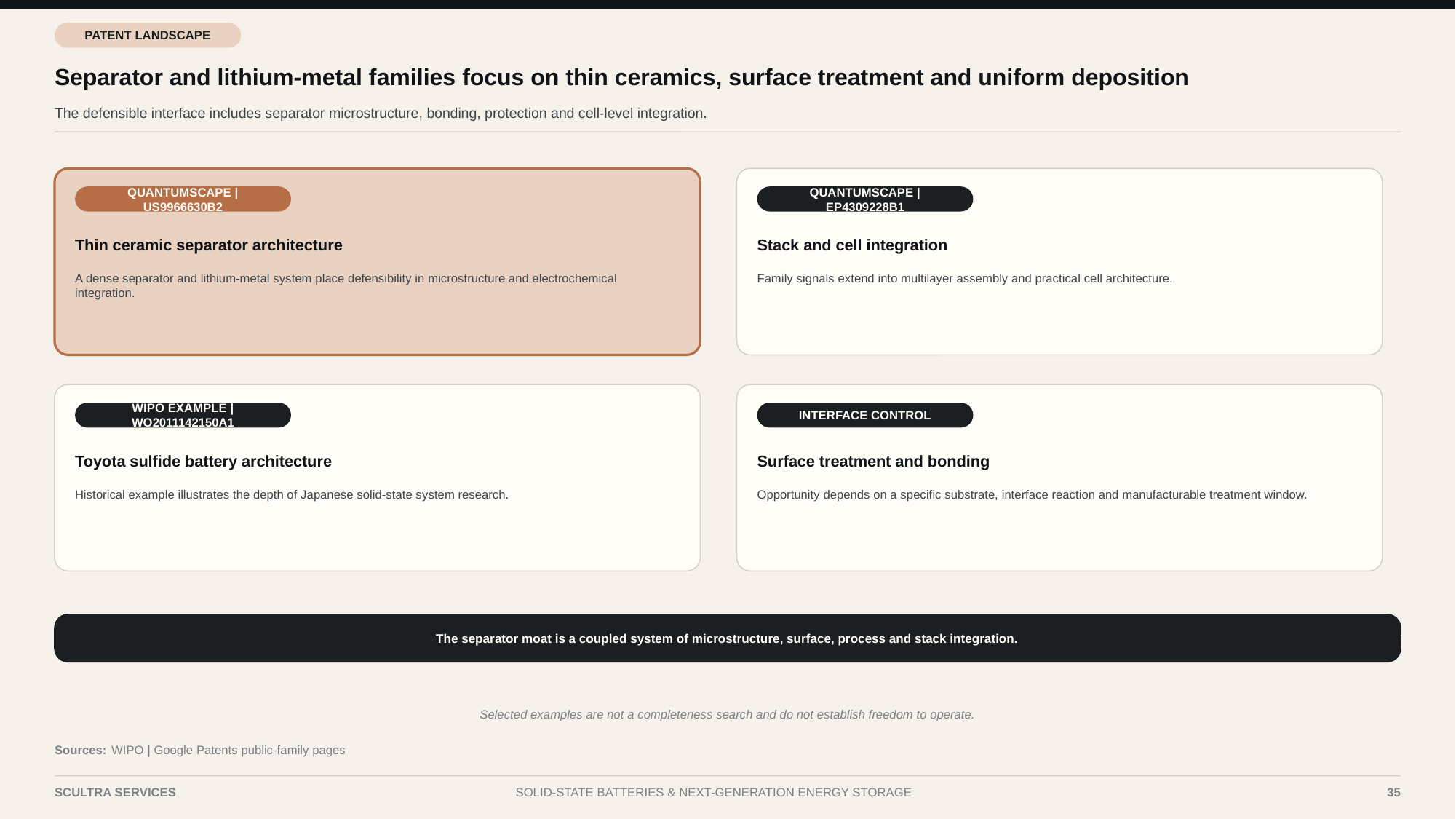

PATENT LANDSCAPE
Separator and lithium-metal families focus on thin ceramics, surface treatment and uniform deposition
The defensible interface includes separator microstructure, bonding, protection and cell-level integration.

QUANTUMSCAPE | US9966630B2

QUANTUMSCAPE | EP4309228B1
Thin ceramic separator architecture
Stack and cell integration
A dense separator and lithium-metal system place defensibility in microstructure and electrochemical integration.
Family signals extend into multilayer assembly and practical cell architecture.

WIPO EXAMPLE | WO2011142150A1

INTERFACE CONTROL
Toyota sulfide battery architecture
Surface treatment and bonding
Historical example illustrates the depth of Japanese solid-state system research.
Opportunity depends on a specific substrate, interface reaction and manufacturable treatment window.

The separator moat is a coupled system of microstructure, surface, process and stack integration.
Selected examples are not a completeness search and do not establish freedom to operate.
Sources:
WIPO | Google Patents public-family pages

SCULTRA SERVICES
SOLID-STATE BATTERIES & NEXT-GENERATION ENERGY STORAGE
35